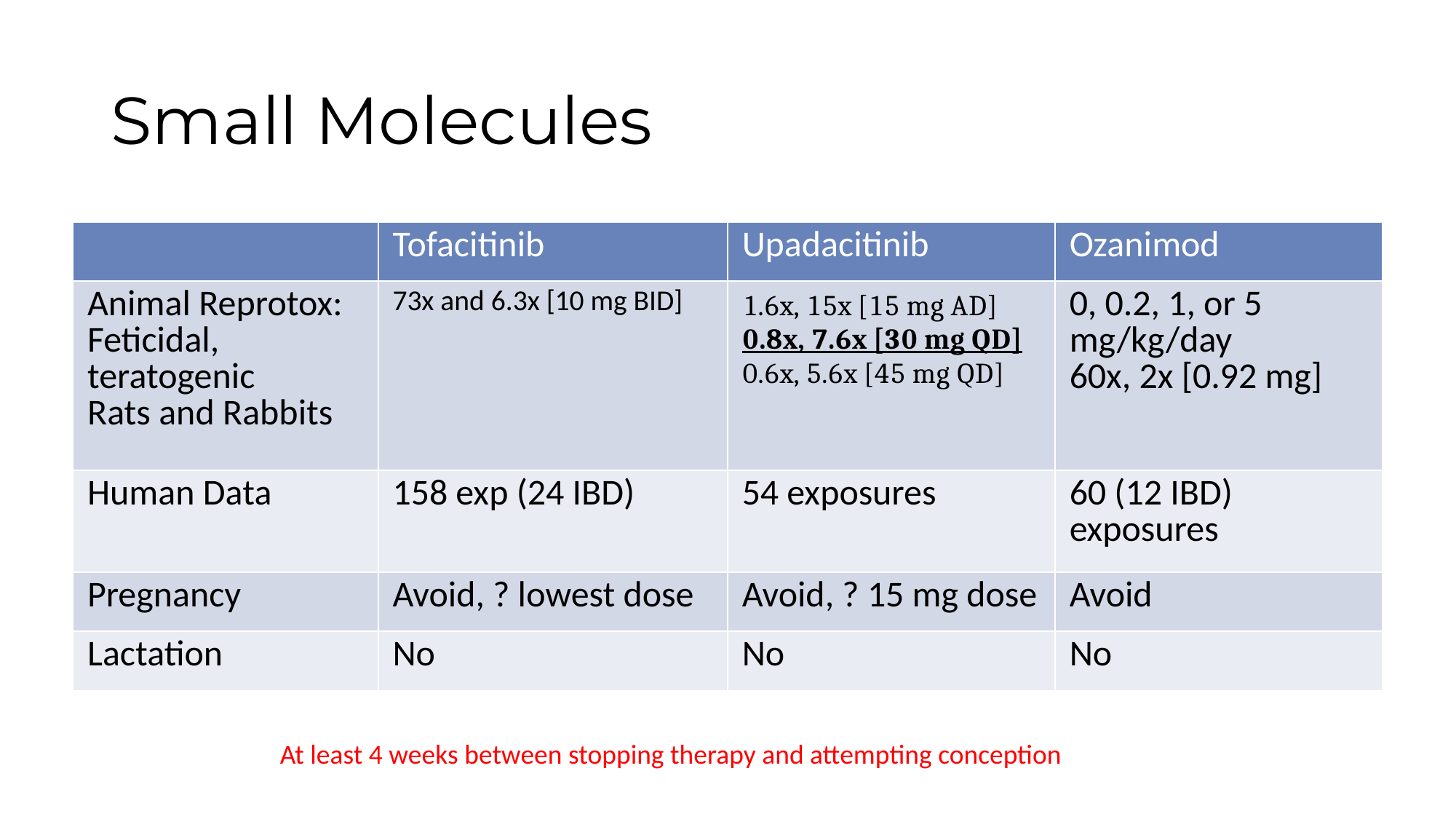

# Small Molecules
|  | Tofacitinib | Upadacitinib | Ozanimod |
| --- | --- | --- | --- |
| Animal Reprotox: Feticidal, teratogenic Rats and Rabbits | 73x and 6.3x [10 mg BID] | 1.6x, 15x [15 mg AD] 0.8x, 7.6x [30 mg QD] 0.6x, 5.6x [45 mg QD] | 0, 0.2, 1, or 5 mg/kg/day 60x, 2x [0.92 mg] |
| Human Data | 158 exp (24 IBD) | 54 exposures | 60 (12 IBD) exposures |
| Pregnancy | Avoid, ? lowest dose | Avoid, ? 15 mg dose | Avoid |
| Lactation | No | No | No |
At least 4 weeks between stopping therapy and attempting conception